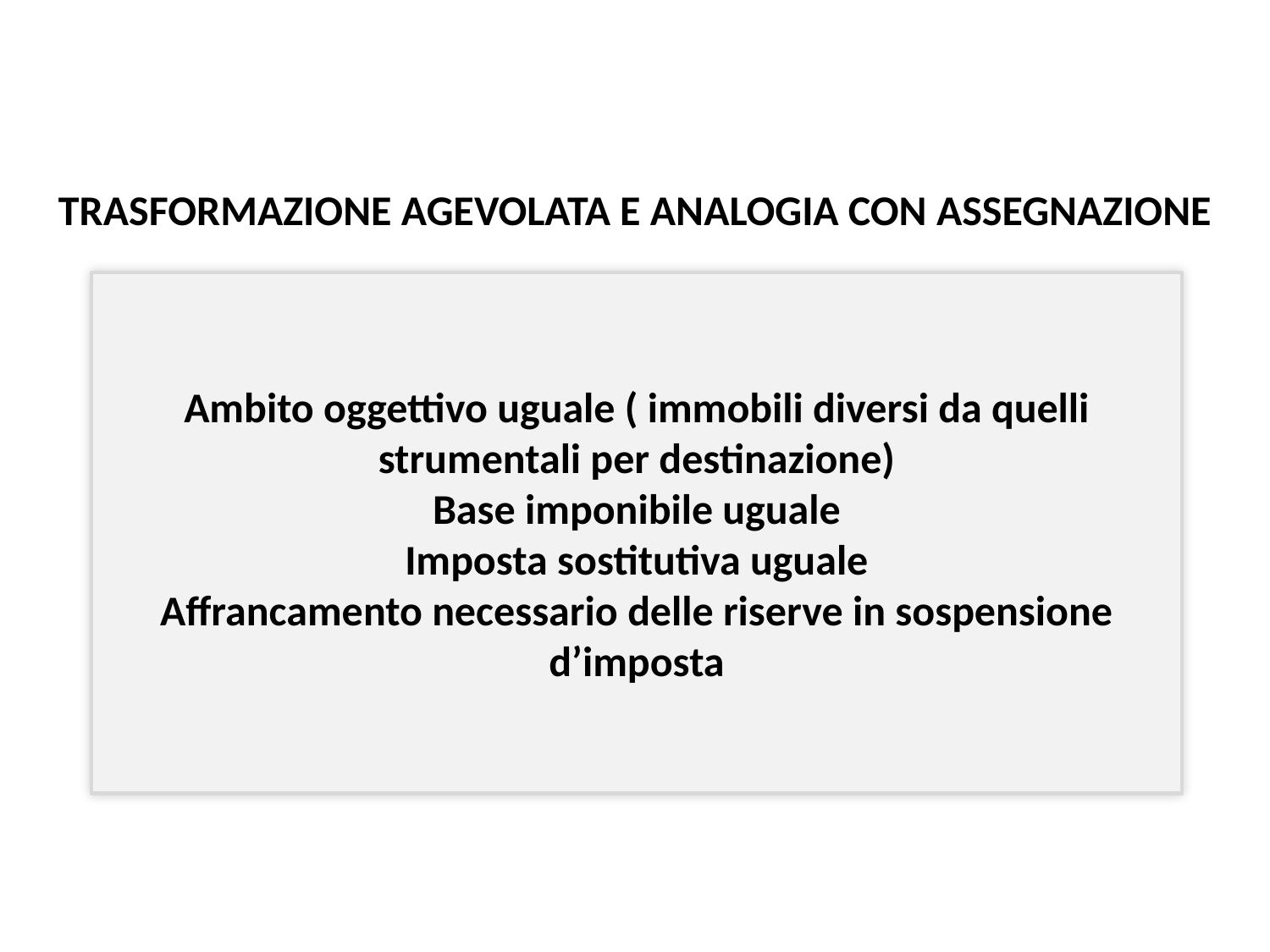

# TRASFORMAZIONE AGEVOLATA E ANALOGIA CON ASSEGNAZIONE
Ambito oggettivo uguale ( immobili diversi da quelli strumentali per destinazione)
Base imponibile uguale
Imposta sostitutiva uguale
Affrancamento necessario delle riserve in sospensione d’imposta